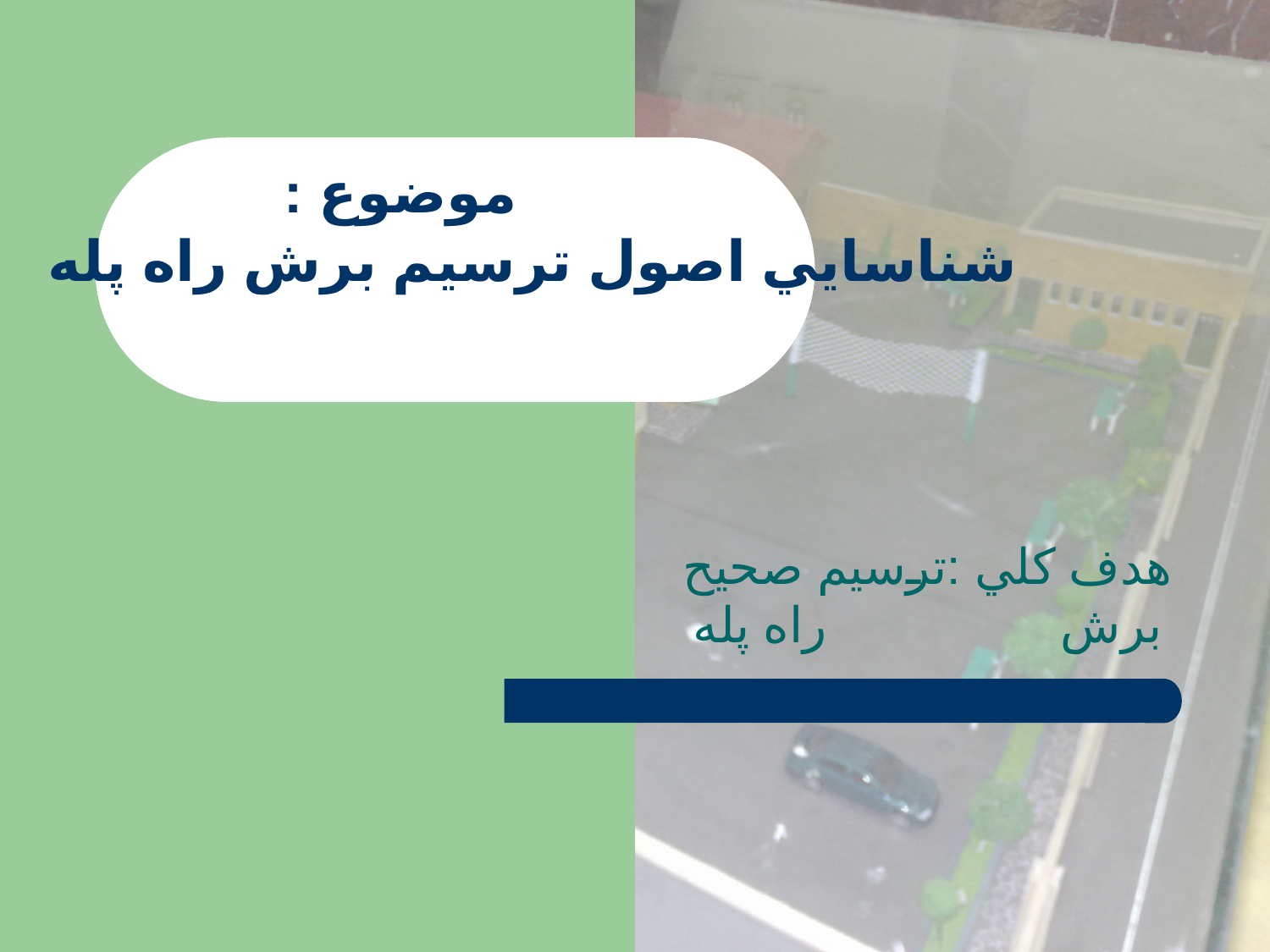

# موضوع : شناسايي اصول ترسيم برش راه پله
هدف كلي :ترسيم صحيح برش                 راه پله